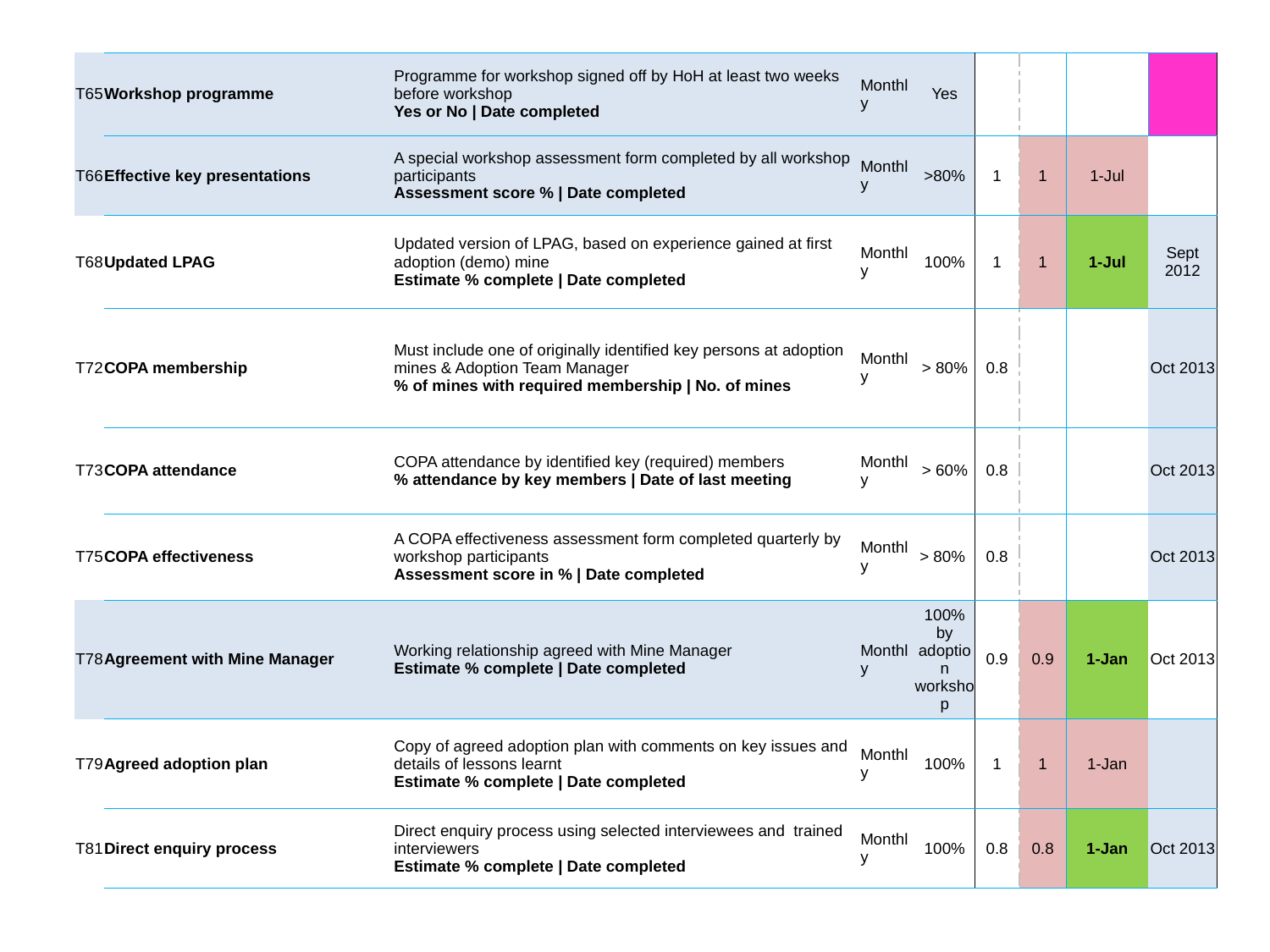

| T65 | Workshop programme | Programme for workshop signed off by HoH at least two weeks before workshop Yes or No | Date completed | Monthly | Yes | 0 | 0 | 0-Jan |  |
| --- | --- | --- | --- | --- | --- | --- | --- | --- |
| T66 | Effective key presentations | A special workshop assessment form completed by all workshop participants Assessment score % | Date completed | Monthly | >80% | 1 | 1 | 1-Jul |  |
| T68 | Updated LPAG | Updated version of LPAG, based on experience gained at first adoption (demo) mine Estimate % complete | Date completed | Monthly | 100% | 1 | 1 | 1-Jul | Sept 2012 |
| T72 | COPA membership | Must include one of originally identified key persons at adoption mines & Adoption Team Manager % of mines with required membership | No. of mines | Monthly | > 80% | 0.8 | 0 | 0-Jan | Oct 2013 |
| T73 | COPA attendance | COPA attendance by identified key (required) members % attendance by key members | Date of last meeting | Monthly | > 60% | 0.8 | 0 | 0-Jan | Oct 2013 |
| T75 | COPA effectiveness | A COPA effectiveness assessment form completed quarterly by workshop participants Assessment score in % | Date completed | Monthly | > 80% | 0.8 | 0 | 0-Jan | Oct 2013 |
| T78 | Agreement with Mine Manager | Working relationship agreed with Mine Manager Estimate % complete | Date completed | Monthly | 100% by adoption workshop | 0.9 | 0.9 | 1-Jan | Oct 2013 |
| T79 | Agreed adoption plan | Copy of agreed adoption plan with comments on key issues and details of lessons learnt Estimate % complete | Date completed | Monthly | 100% | 1 | 1 | 1-Jan |  |
| T81 | Direct enquiry process | Direct enquiry process using selected interviewees and trained interviewers Estimate % complete | Date completed | Monthly | 100% | 0.8 | 0.8 | 1-Jan | Oct 2013 |